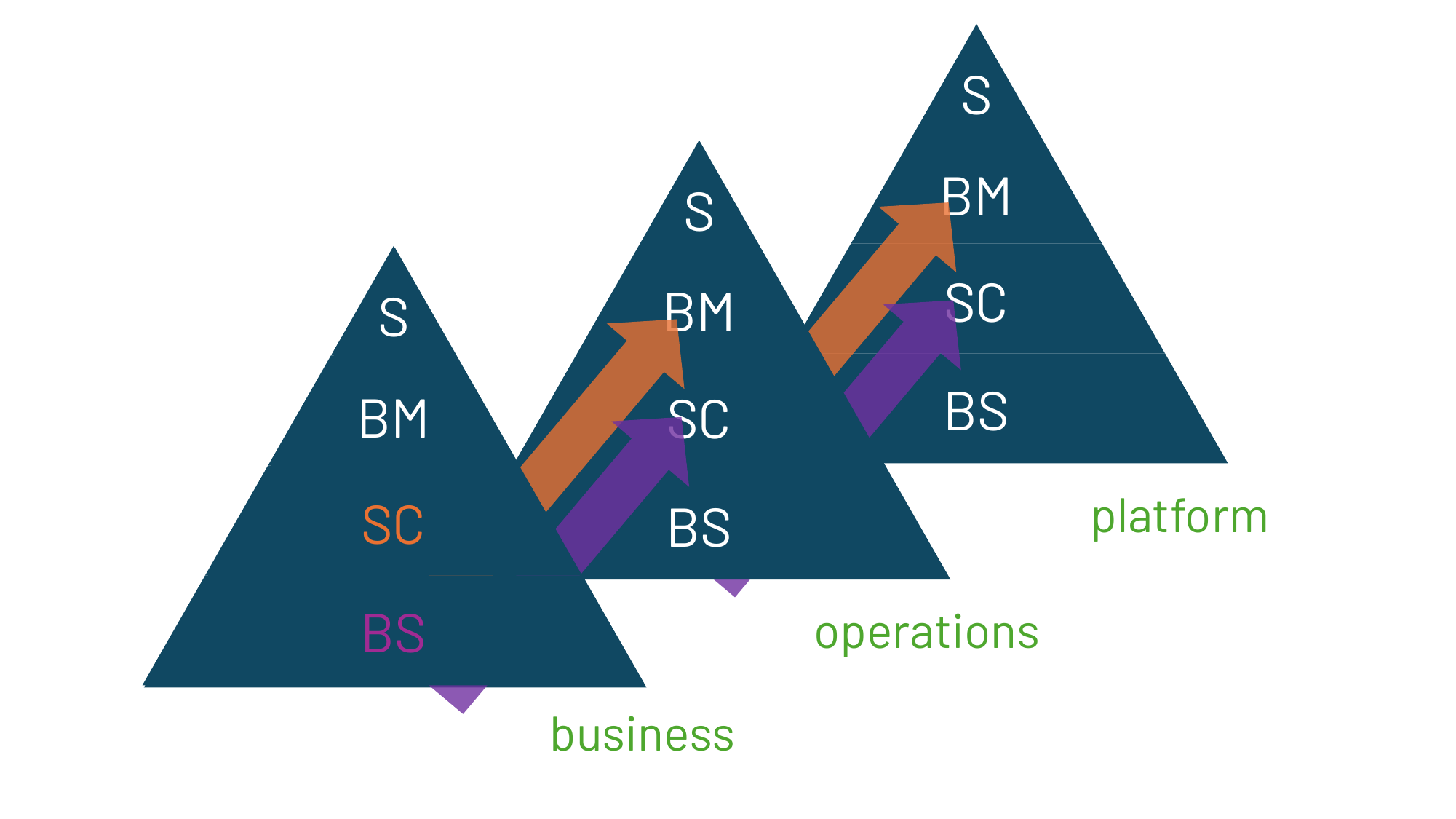

S
BM
SC
BS
platform
S
BM
SC
BS
operations

S
BM
SC
BS
business
S
BM
SC
BS